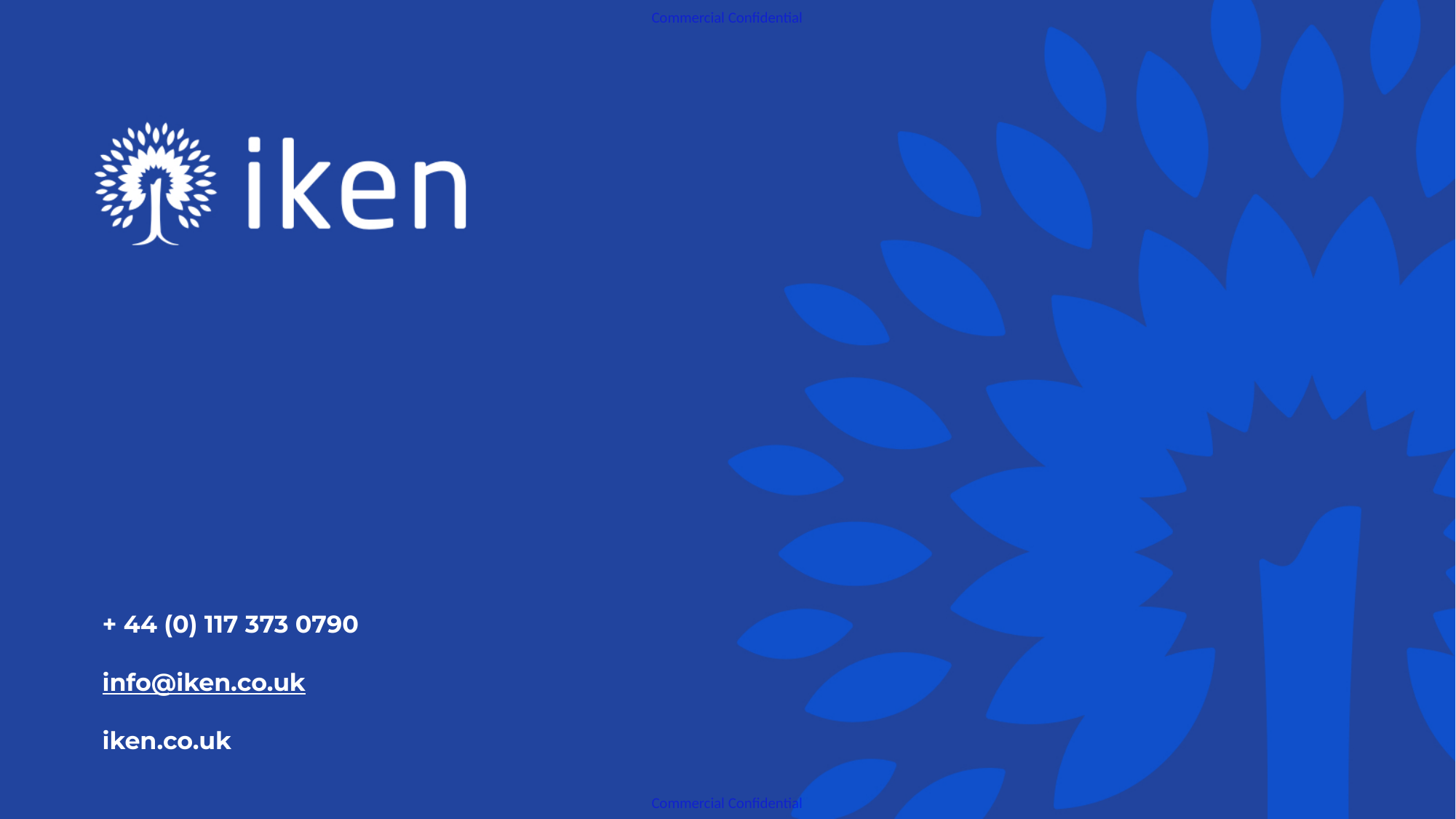

+ 44 (0) 117 373 0790
info@iken.co.uk
iken.co.uk